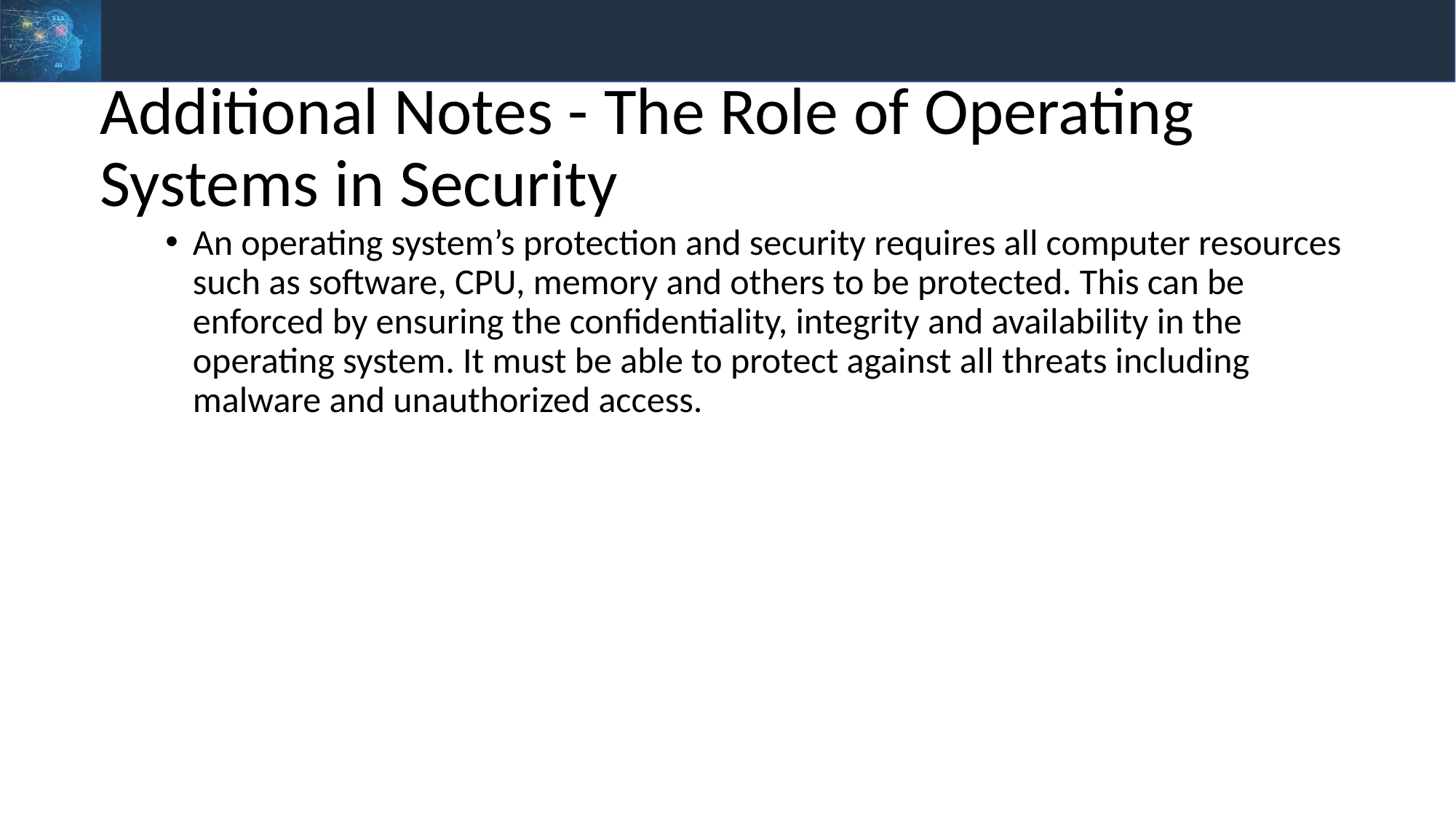

# Additional Notes - The Role of Operating Systems in Security
An operating system’s protection and security requires all computer resources such as software, CPU, memory and others to be protected. This can be enforced by ensuring the confidentiality, integrity and availability in the operating system. It must be able to protect against all threats including malware and unauthorized access.